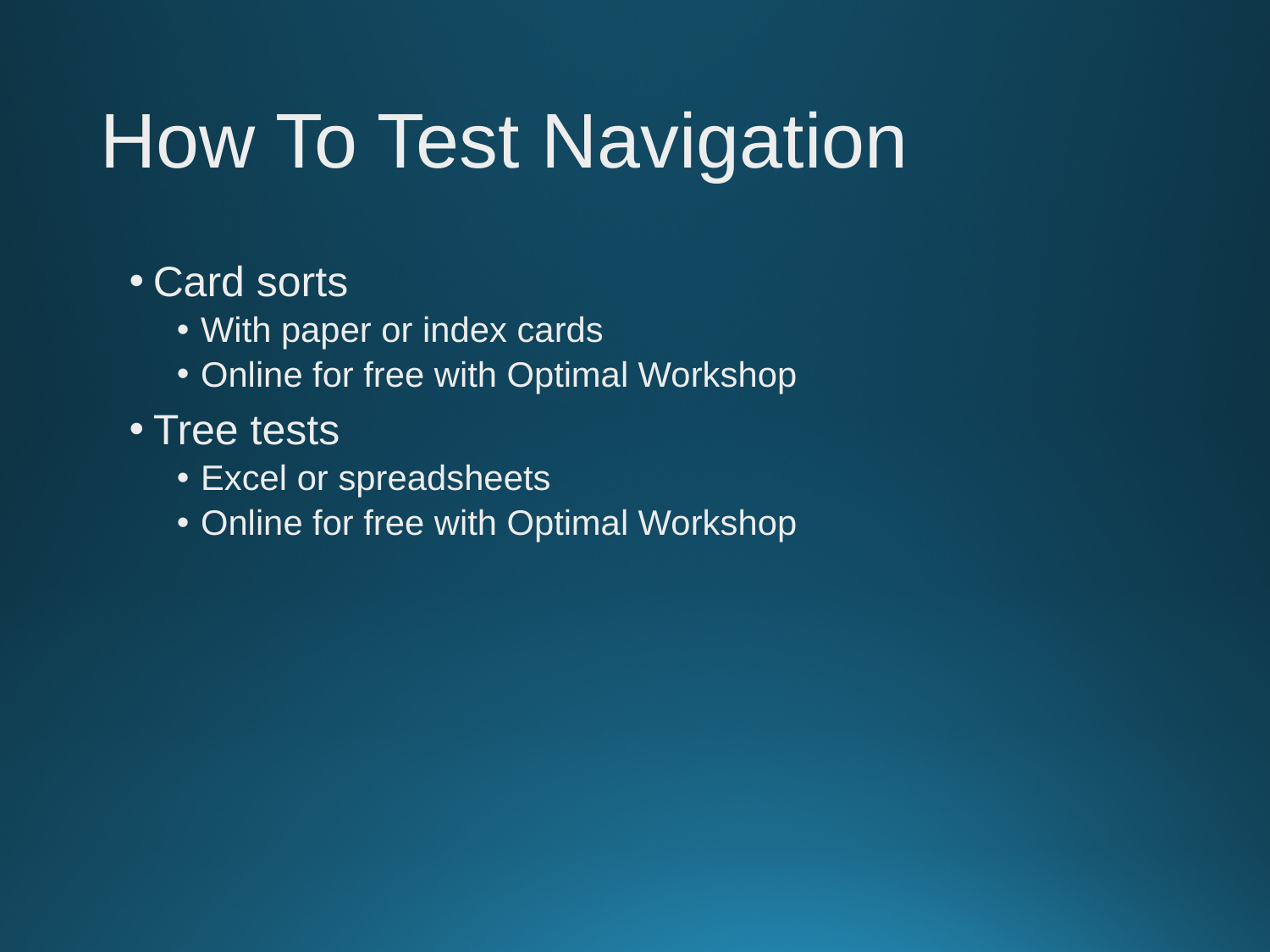

# How To Test Navigation
Card sorts
With paper or index cards
Online for free with Optimal Workshop
Tree tests
Excel or spreadsheets
Online for free with Optimal Workshop